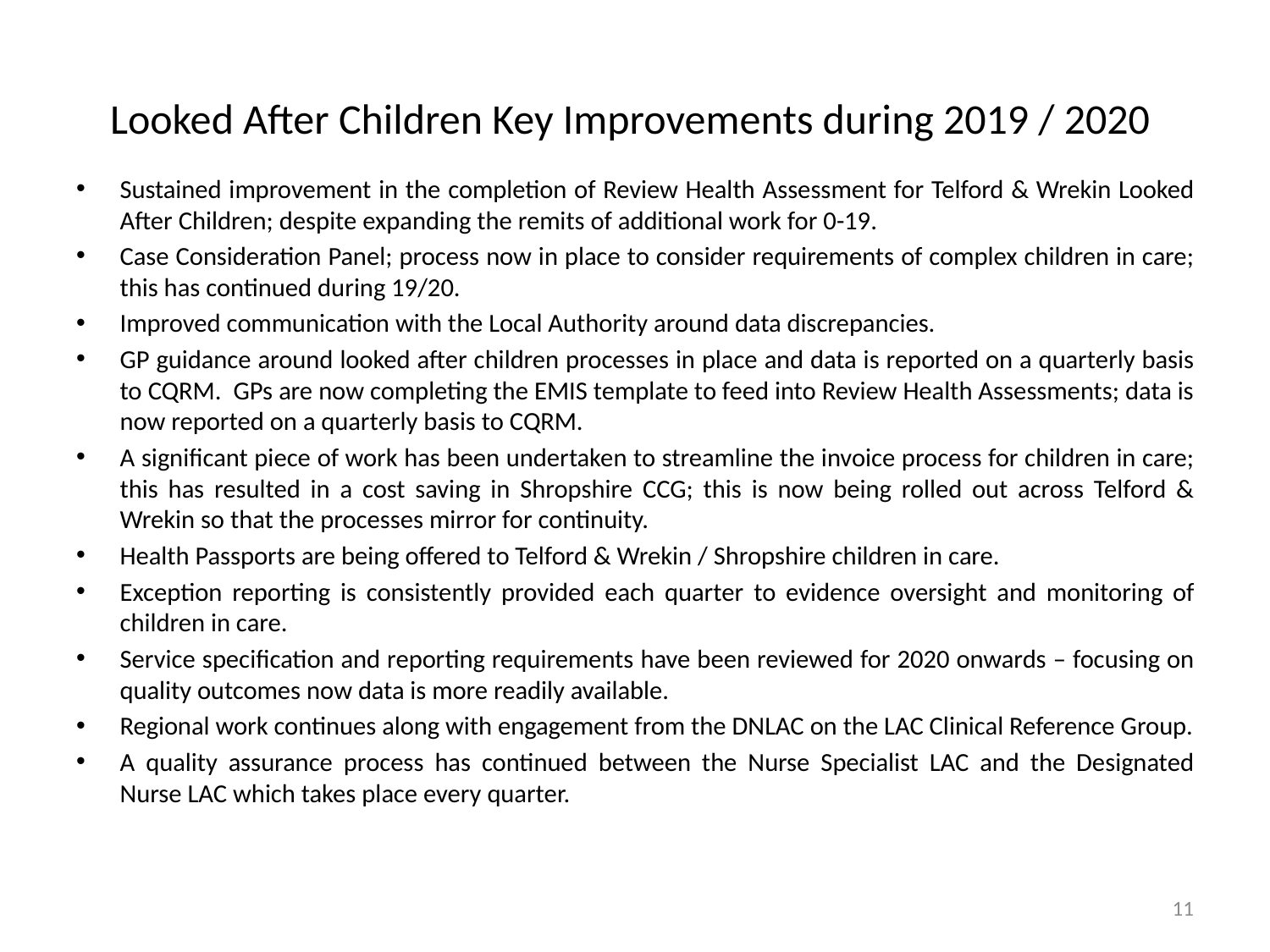

# Looked After Children Key Improvements during 2019 / 2020
Sustained improvement in the completion of Review Health Assessment for Telford & Wrekin Looked After Children; despite expanding the remits of additional work for 0-19.
Case Consideration Panel; process now in place to consider requirements of complex children in care; this has continued during 19/20.
Improved communication with the Local Authority around data discrepancies.
GP guidance around looked after children processes in place and data is reported on a quarterly basis to CQRM.  GPs are now completing the EMIS template to feed into Review Health Assessments; data is now reported on a quarterly basis to CQRM.
A significant piece of work has been undertaken to streamline the invoice process for children in care; this has resulted in a cost saving in Shropshire CCG; this is now being rolled out across Telford & Wrekin so that the processes mirror for continuity.
Health Passports are being offered to Telford & Wrekin / Shropshire children in care.
Exception reporting is consistently provided each quarter to evidence oversight and monitoring of children in care.
Service specification and reporting requirements have been reviewed for 2020 onwards – focusing on quality outcomes now data is more readily available.
Regional work continues along with engagement from the DNLAC on the LAC Clinical Reference Group.
A quality assurance process has continued between the Nurse Specialist LAC and the Designated Nurse LAC which takes place every quarter.

11